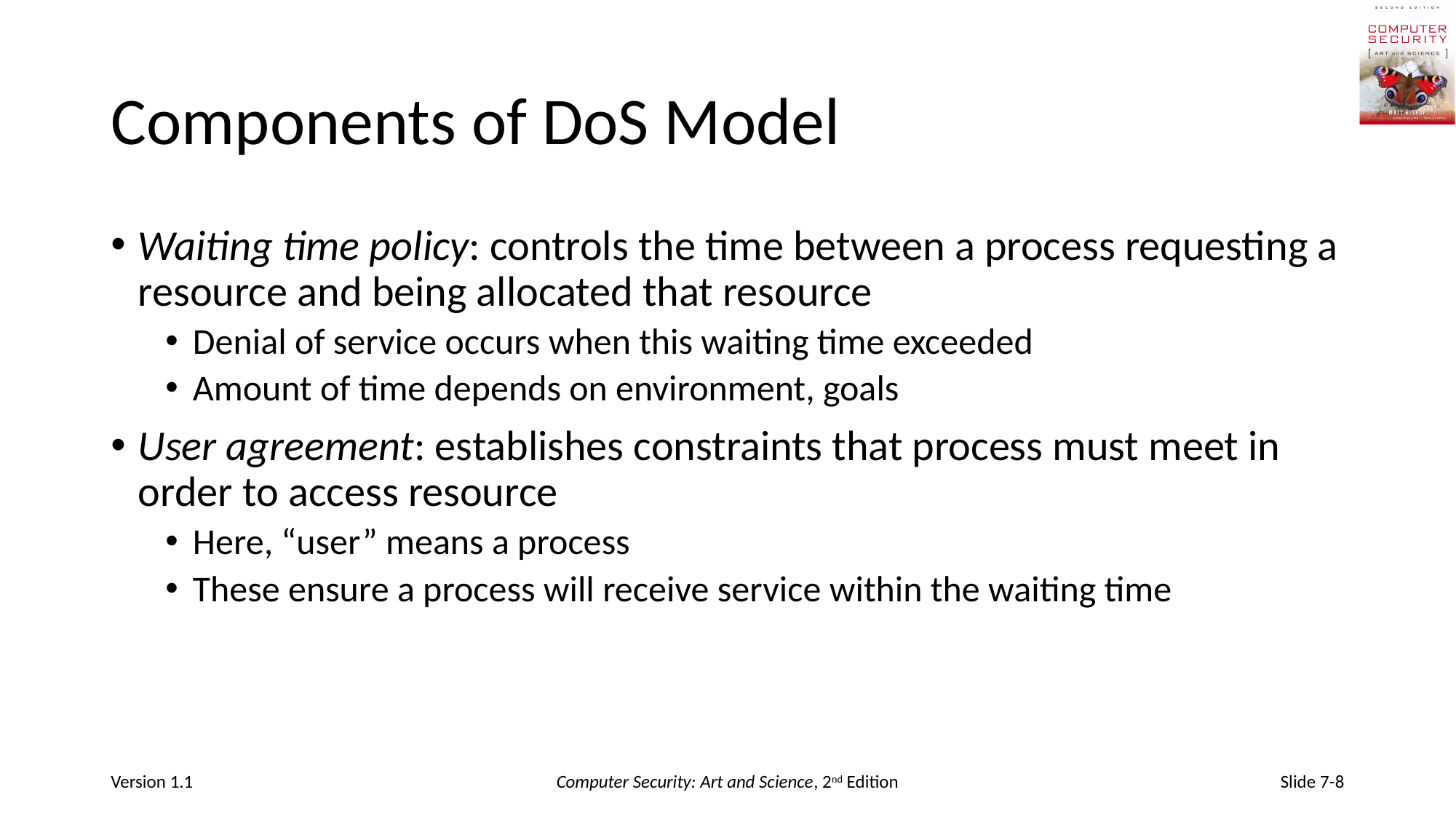

# Components of DoS Model
Waiting time policy: controls the time between a process requesting a resource and being allocated that resource
Denial of service occurs when this waiting time exceeded
Amount of time depends on environment, goals
User agreement: establishes constraints that process must meet in order to access resource
Here, “user” means a process
These ensure a process will receive service within the waiting time

Version 1.1
Computer Security: Art and Science, 2nd Edition
Slide 7-8